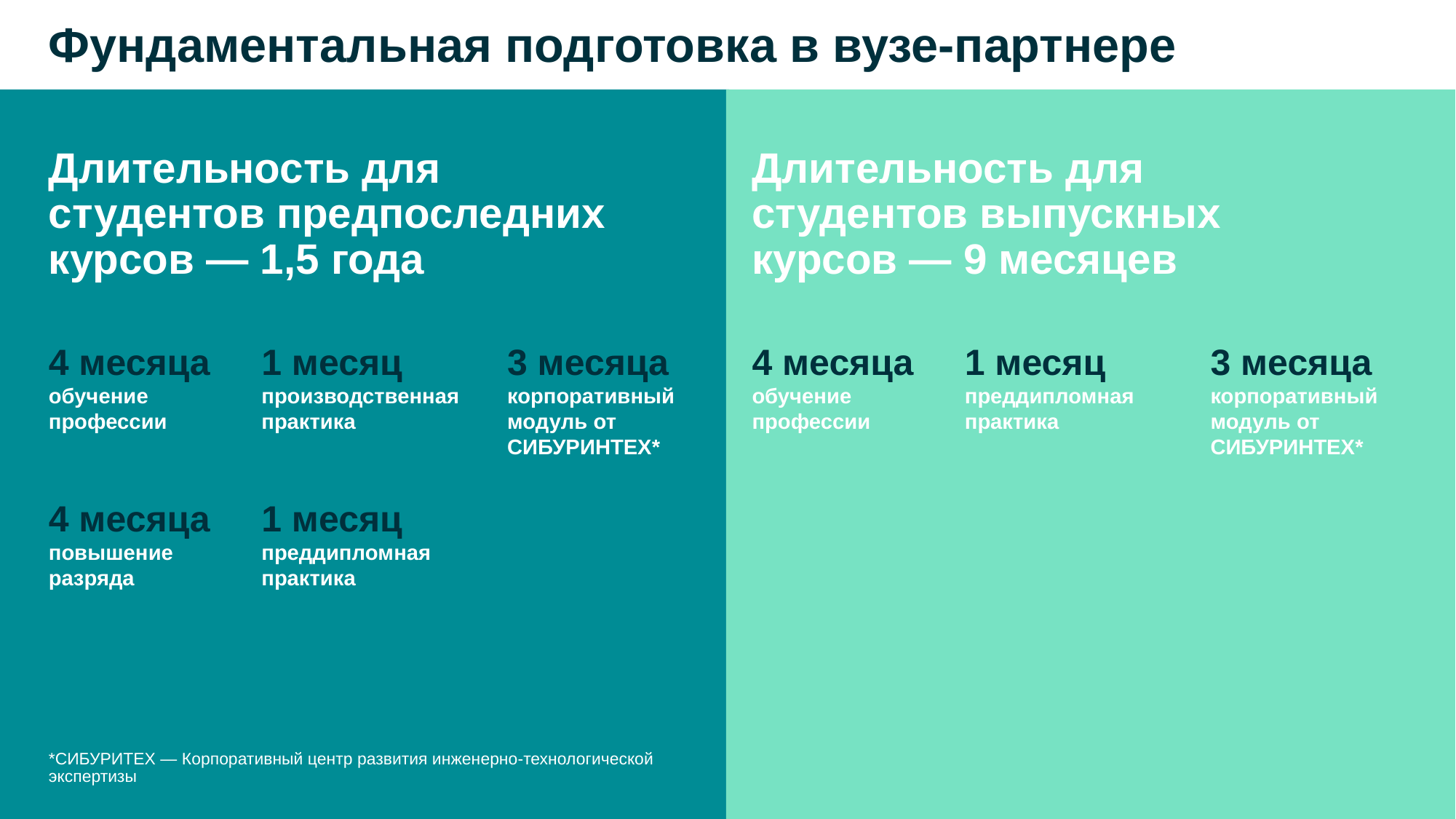

Фундаментальная подготовка в вузе-партнере

# Длительность для студентов предпоследних курсов — 1,5 года
Длительность для студентов выпускных курсов — 9 месяцев
4 месяца
обучение профессии
1 месяц
производственная практика
3 месяца
корпоративный модуль от СИБУРИНТЕХ*
4 месяца
обучение профессии
1 месяц
преддипломная практика
3 месяца
корпоративный модуль от СИБУРИНТЕХ*
4 месяца
повышение разряда
1 месяц
преддипломная практика
*СИБУРИТЕХ — Корпоративный центр развития инженерно-технологической экспертизы